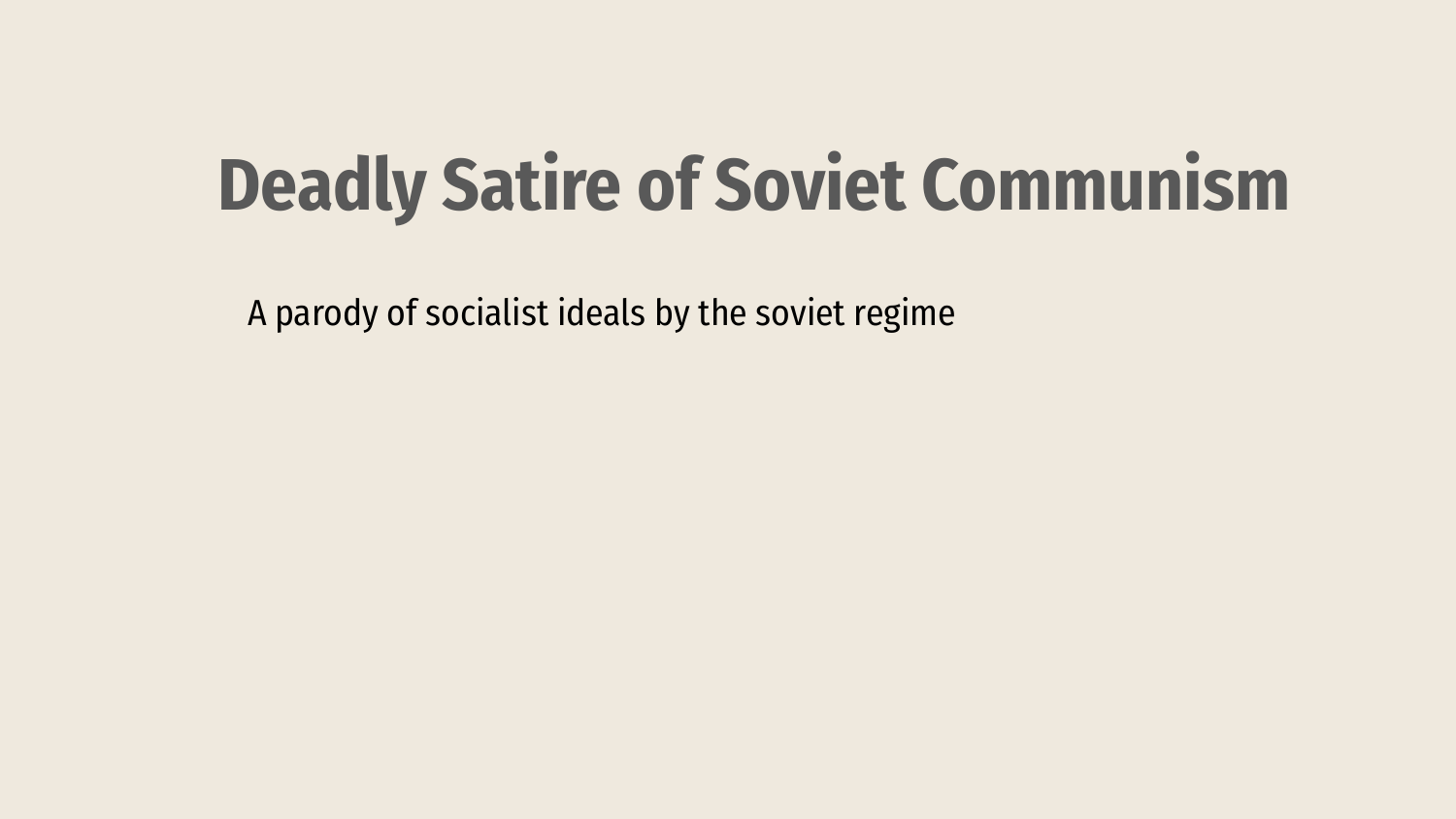

# Deadly Satire of Soviet Communism
A parody of socialist ideals by the soviet regime